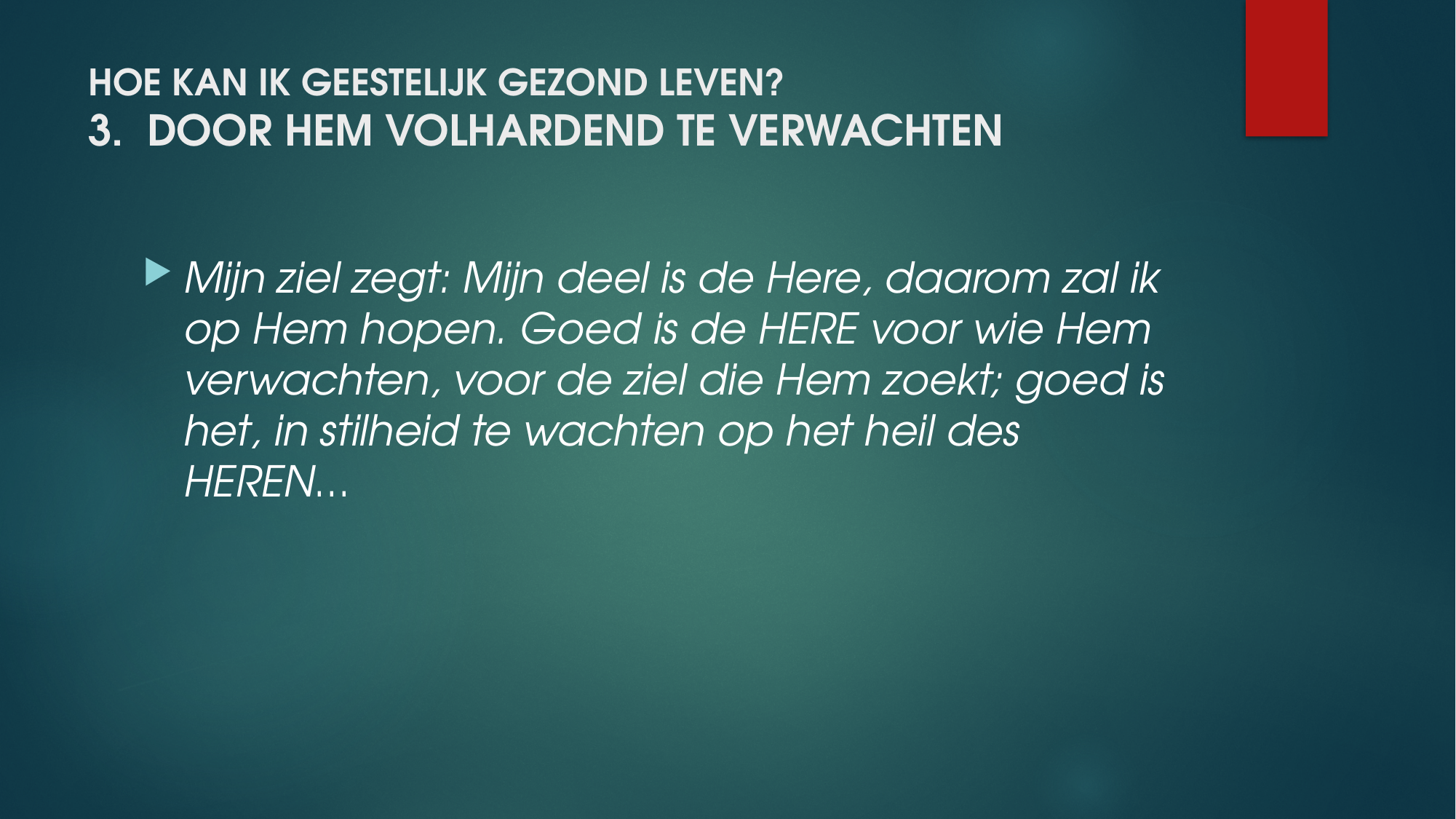

# HOE KAN IK GEESTELIJK GEZOND LEVEN? 3.  DOOR HEM VOLHARDEND TE VERWACHTEN
Mijn ziel zegt: Mijn deel is de Here, daarom zal ik op Hem hopen. Goed is de HERE voor wie Hem verwachten, voor de ziel die Hem zoekt; goed is het, in stilheid te wachten op het heil des HEREN…